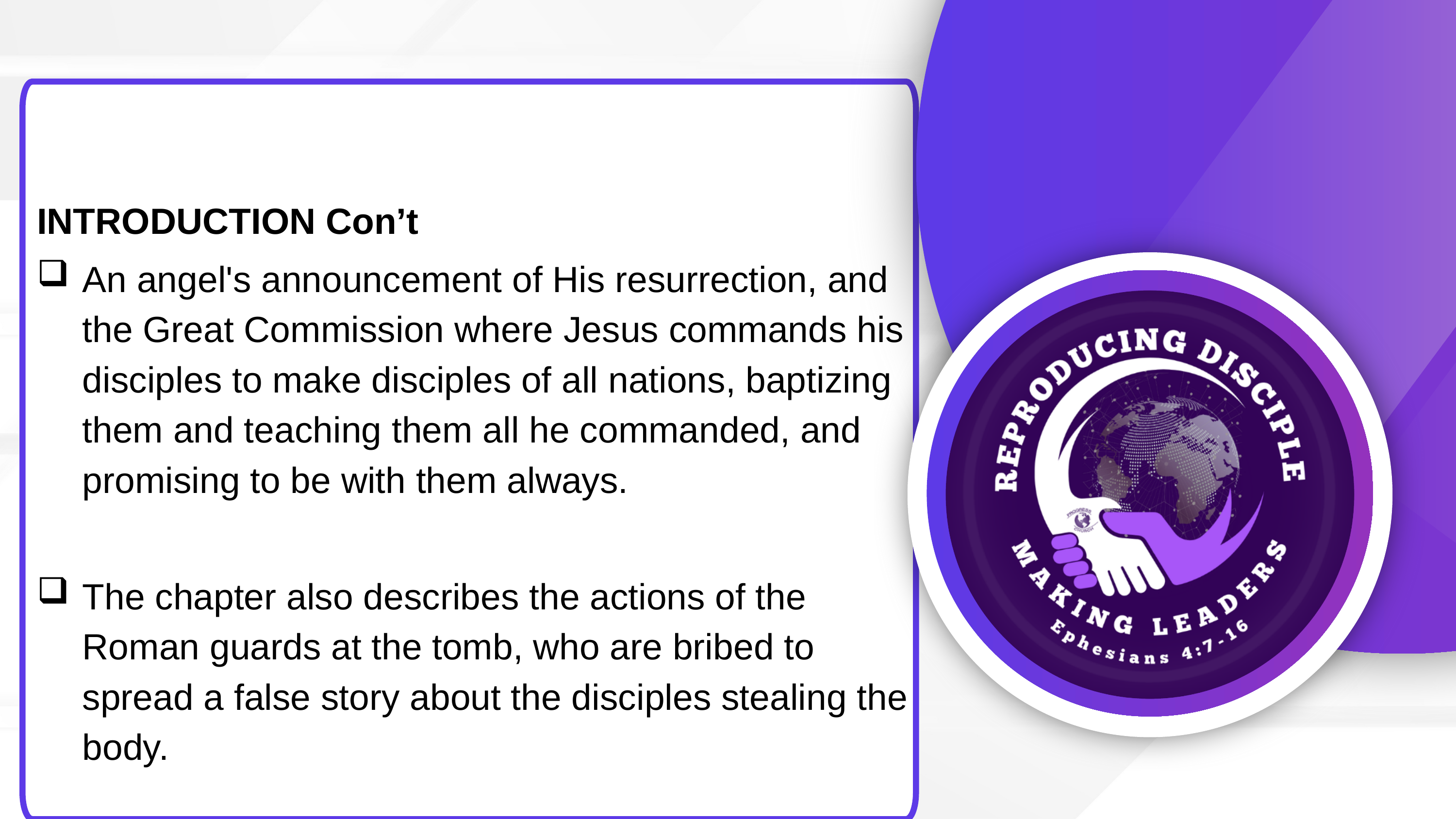

INTRODUCTION Con’t
An angel's announcement of His resurrection, and the Great Commission where Jesus commands his disciples to make disciples of all nations, baptizing them and teaching them all he commanded, and promising to be with them always.

The chapter also describes the actions of the Roman guards at the tomb, who are bribed to spread a false story about the disciples stealing the body.